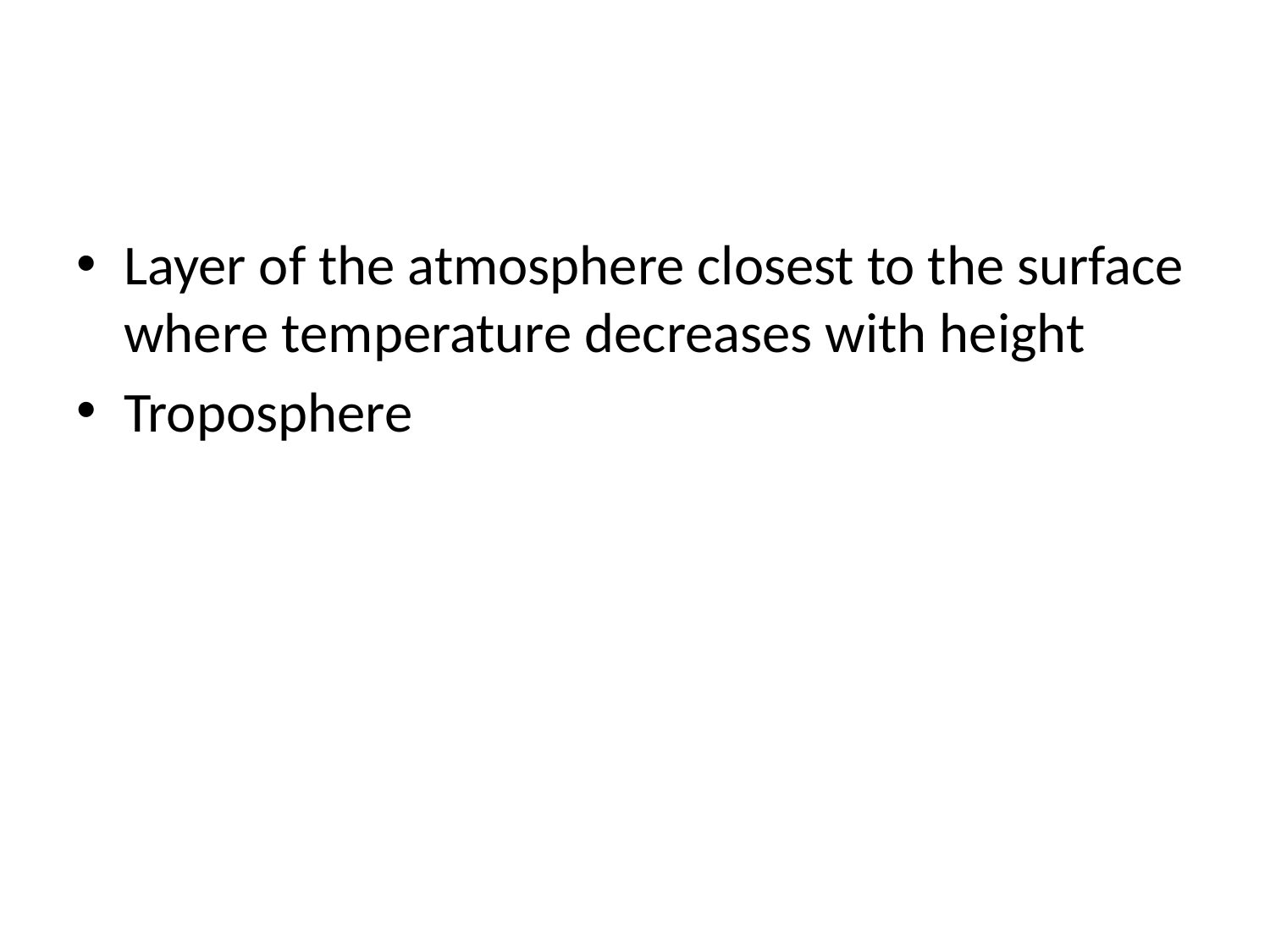

#
Layer of the atmosphere closest to the surface where temperature decreases with height
Troposphere